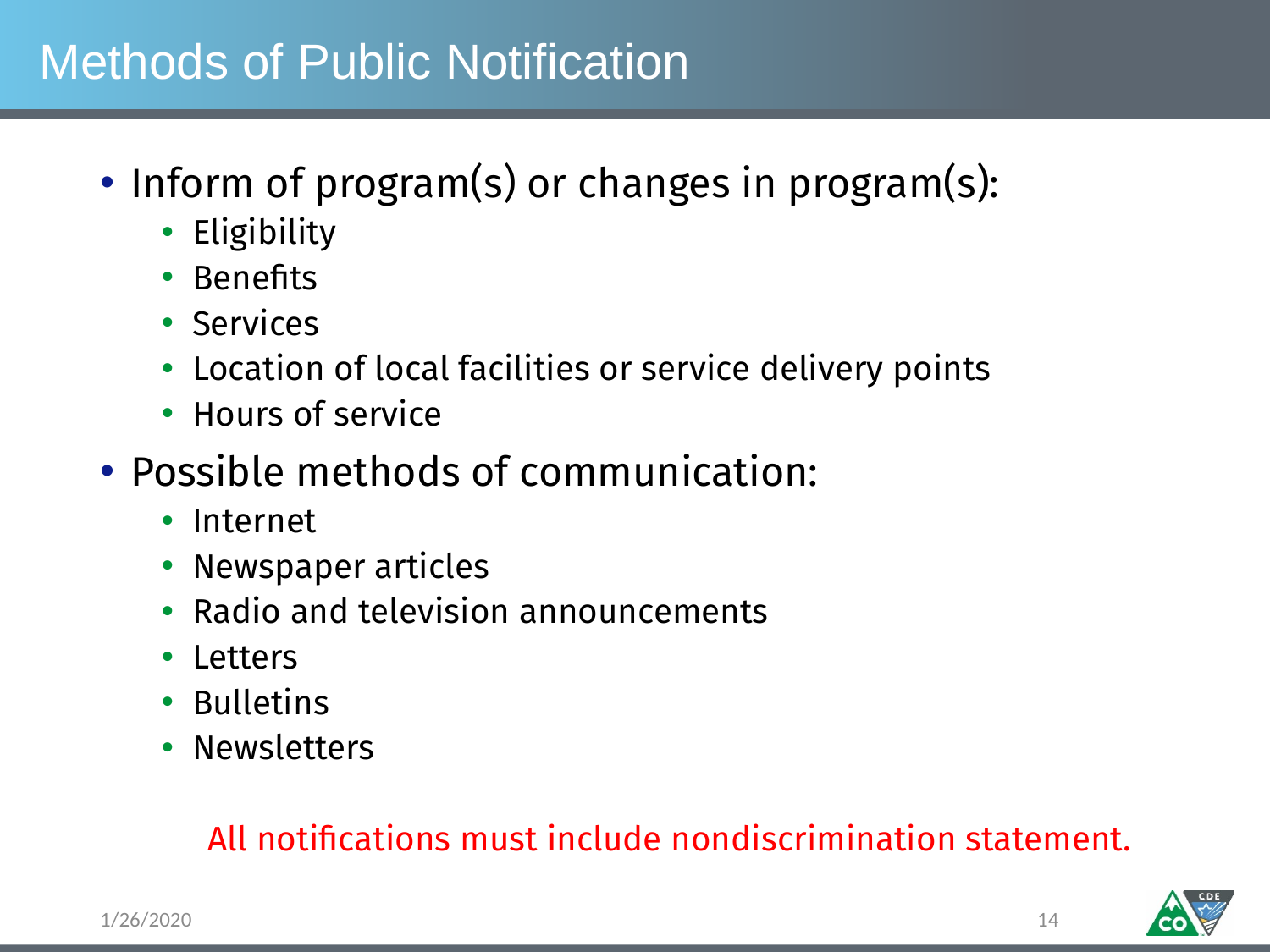

# Methods of Public Notification
Inform of program(s) or changes in program(s):
Eligibility
Benefits
Services
Location of local facilities or service delivery points
Hours of service
Possible methods of communication:
Internet
Newspaper articles
Radio and television announcements
Letters
Bulletins
Newsletters

All notifications must include nondiscrimination statement.